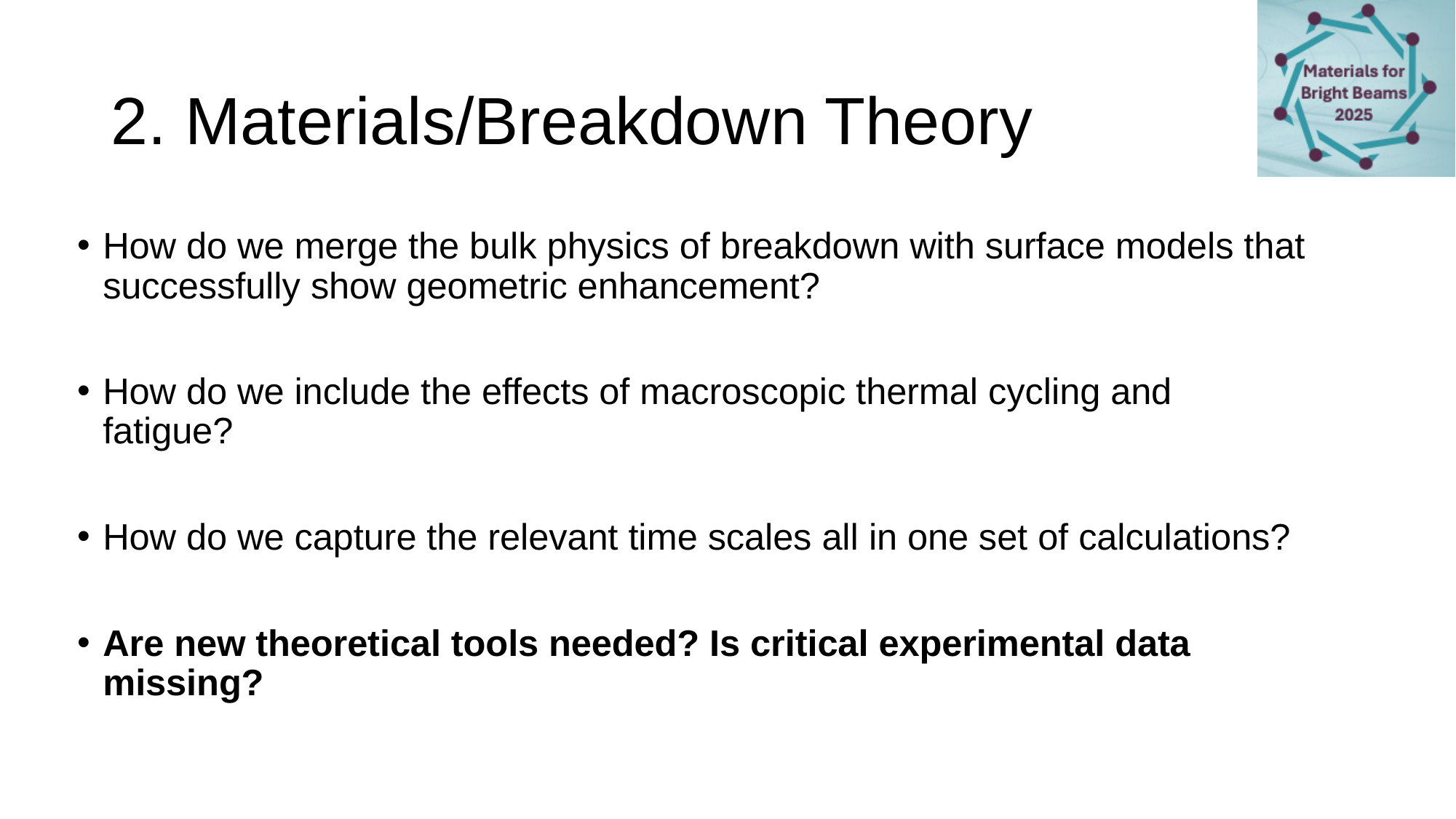

# 2. Materials/Breakdown Theory
How do we merge the bulk physics of breakdown with surface models that successfully show geometric enhancement?

How do we include the effects of macroscopic thermal cycling and fatigue?

How do we capture the relevant time scales all in one set of calculations?

Are new theoretical tools needed? Is critical experimental data missing?